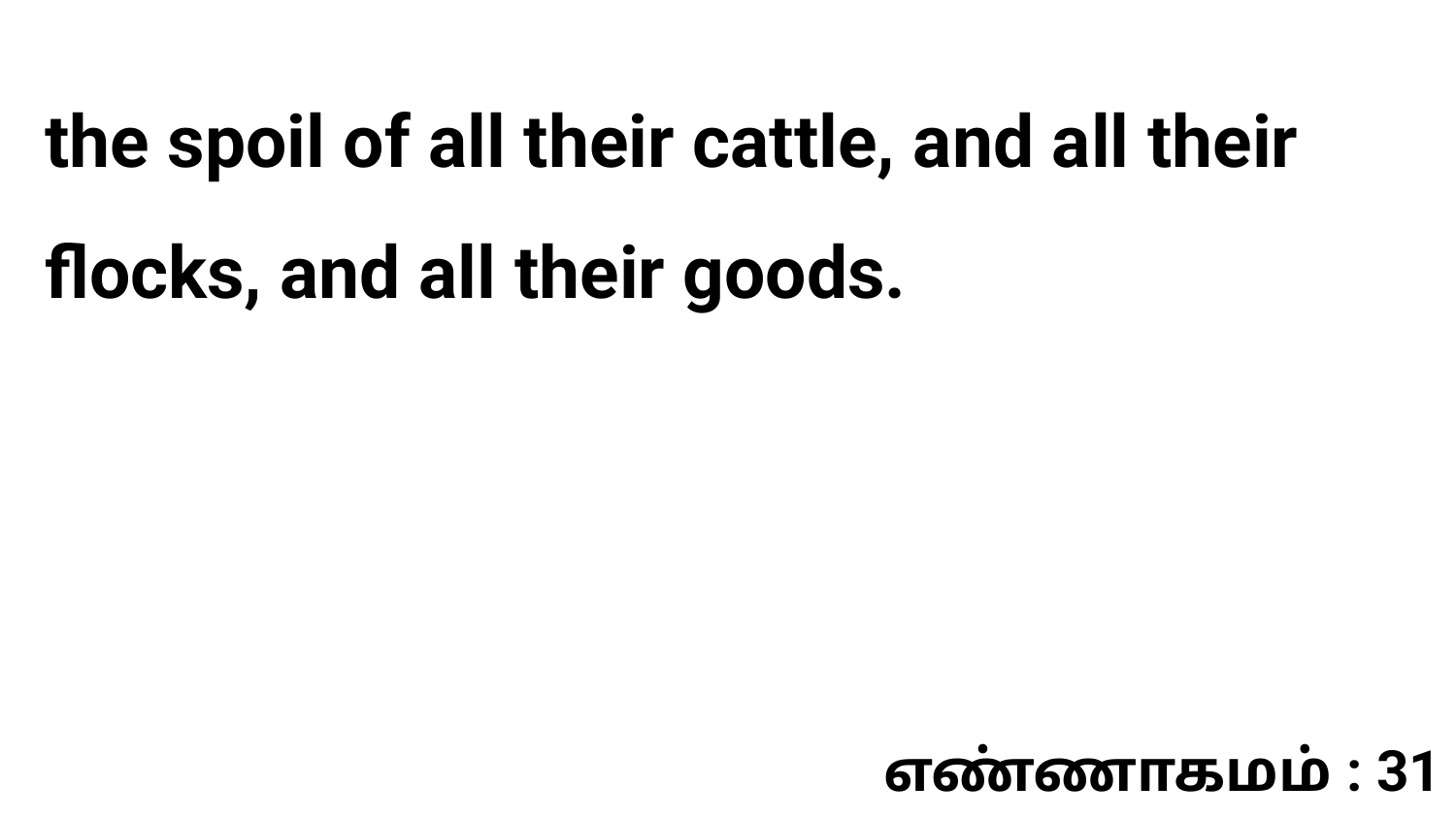

the spoil of all their cattle, and all their flocks, and all their goods.
எண்ணாகமம் : 31